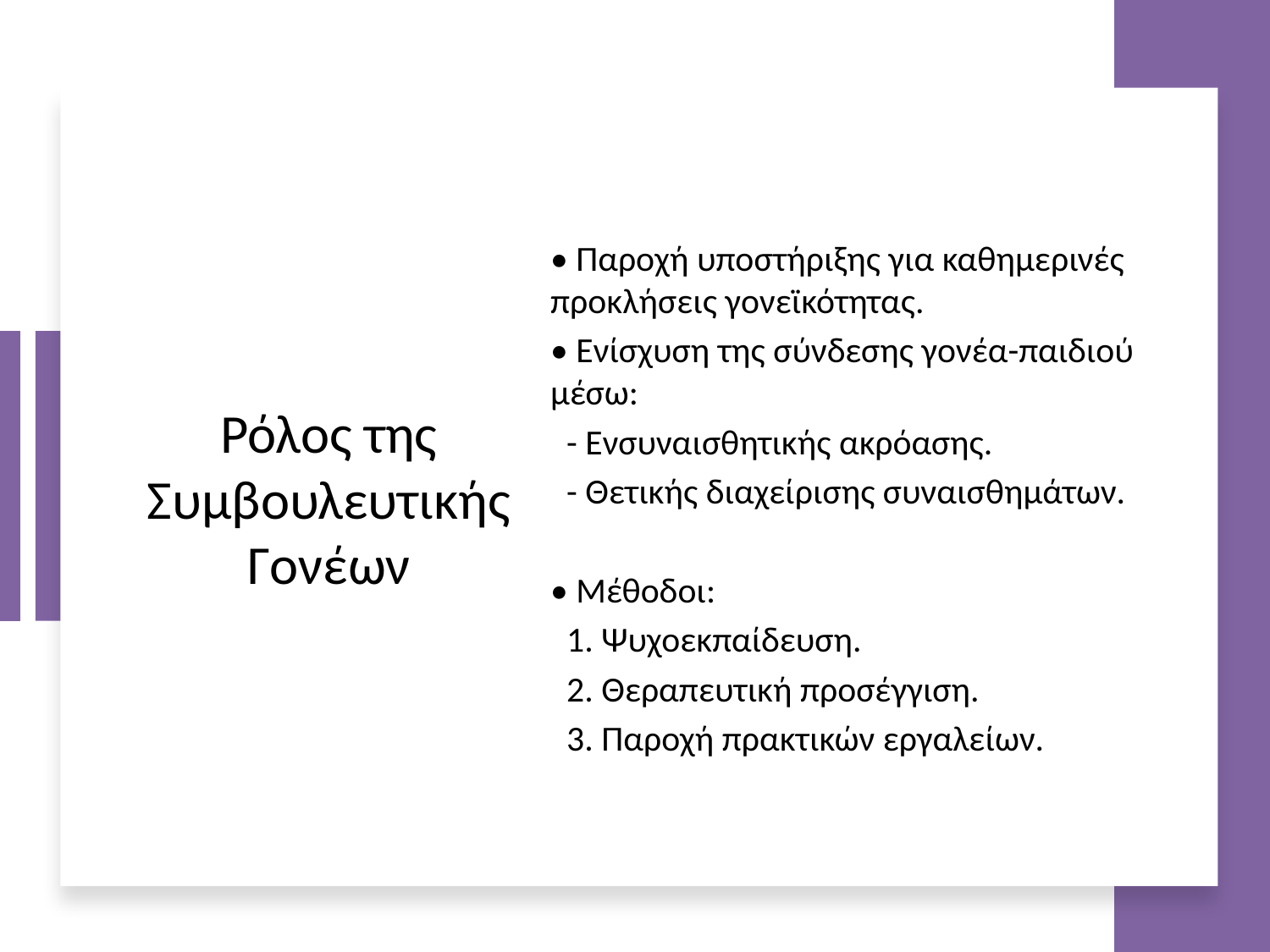

# Ρόλος της Συμβουλευτικής Γονέων
• Παροχή υποστήριξης για καθημερινές προκλήσεις γονεϊκότητας.
• Ενίσχυση της σύνδεσης γονέα-παιδιού μέσω:
  - Ενσυναισθητικής ακρόασης.
  - Θετικής διαχείρισης συναισθημάτων.

• Μέθοδοι:
  1. Ψυχοεκπαίδευση.
  2. Θεραπευτική προσέγγιση.
  3. Παροχή πρακτικών εργαλείων.